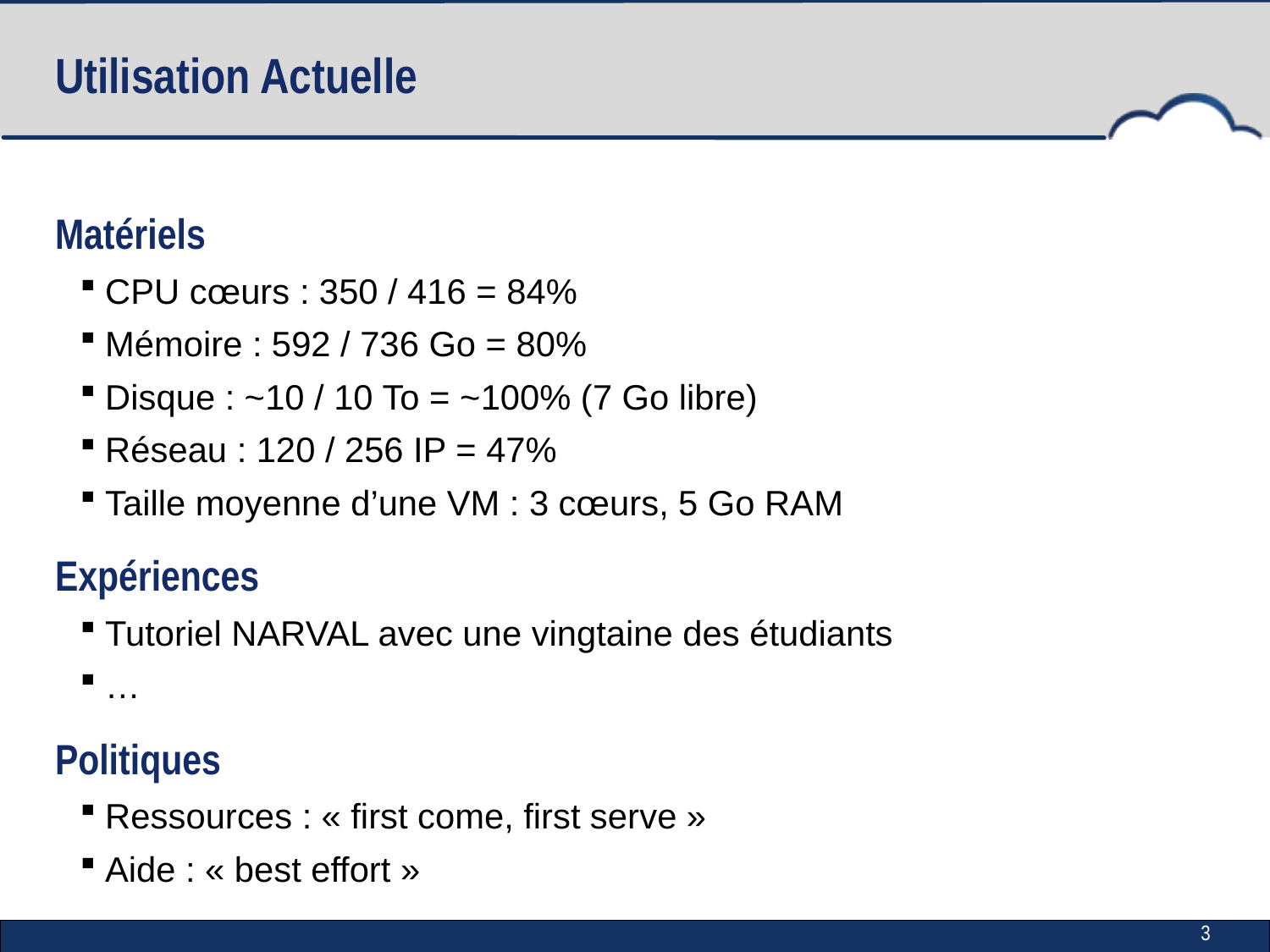

# Utilisation Actuelle
Matériels
CPU cœurs : 350 / 416 = 84%
Mémoire : 592 / 736 Go = 80%
Disque : ~10 / 10 To = ~100% (7 Go libre)
Réseau : 120 / 256 IP = 47%
Taille moyenne d’une VM : 3 cœurs, 5 Go RAM
Expériences
Tutoriel NARVAL avec une vingtaine des étudiants
…
Politiques
Ressources : « first come, first serve »
Aide : « best effort »